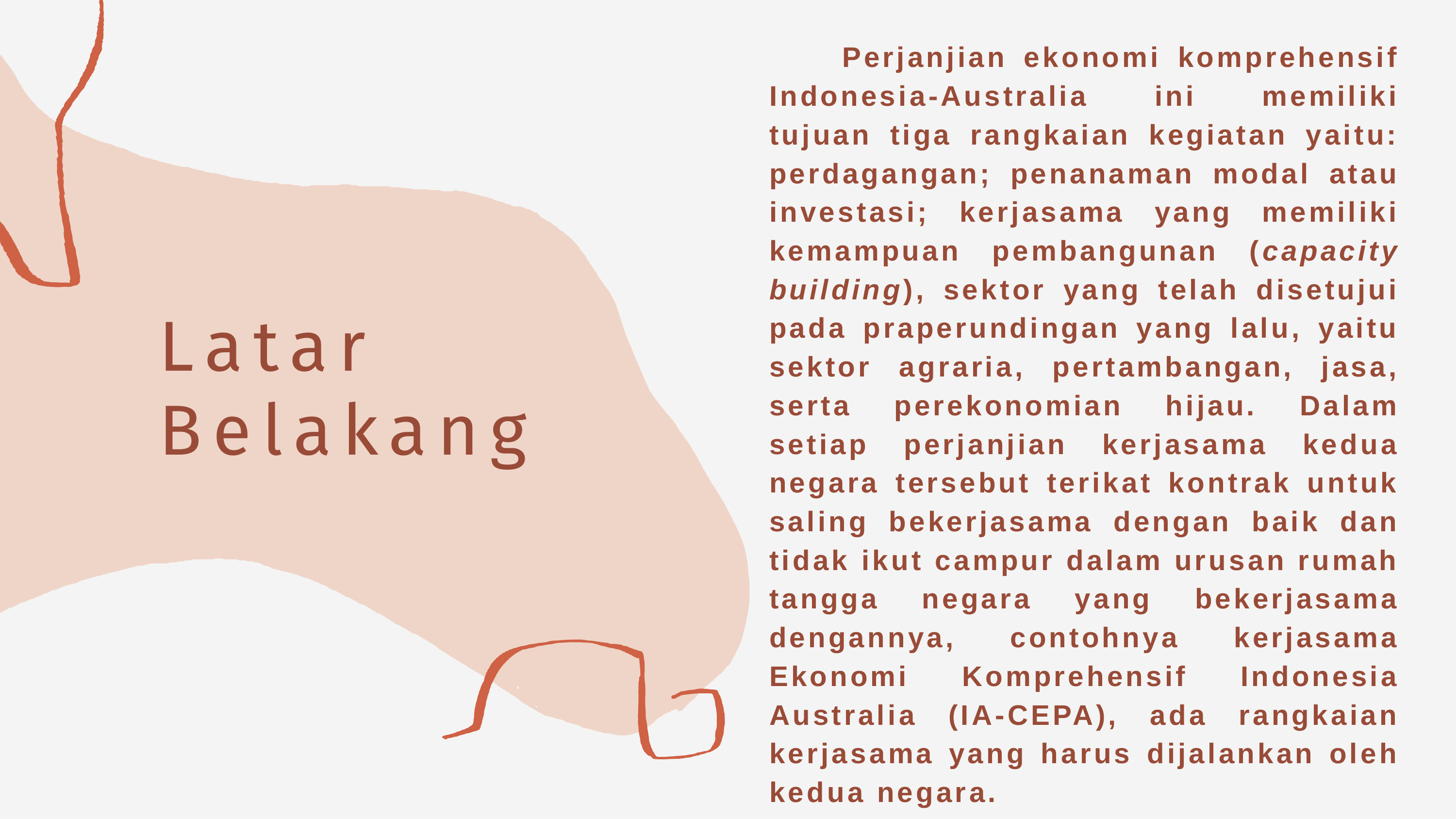

Perjanjian ekonomi komprehensif Indonesia-Australia ini memiliki tujuan tiga rangkaian kegiatan yaitu: perdagangan; penanaman modal atau investasi; kerjasama yang memiliki kemampuan pembangunan (capacity building), sektor yang telah disetujui pada praperundingan yang lalu, yaitu sektor agraria, pertambangan, jasa, serta perekonomian hijau. Dalam setiap perjanjian kerjasama kedua negara tersebut terikat kontrak untuk saling bekerjasama dengan baik dan tidak ikut campur dalam urusan rumah tangga negara yang bekerjasama dengannya, contohnya kerjasama Ekonomi Komprehensif Indonesia Australia (IA-CEPA), ada rangkaian kerjasama yang harus dijalankan oleh kedua negara.
Latar Belakang